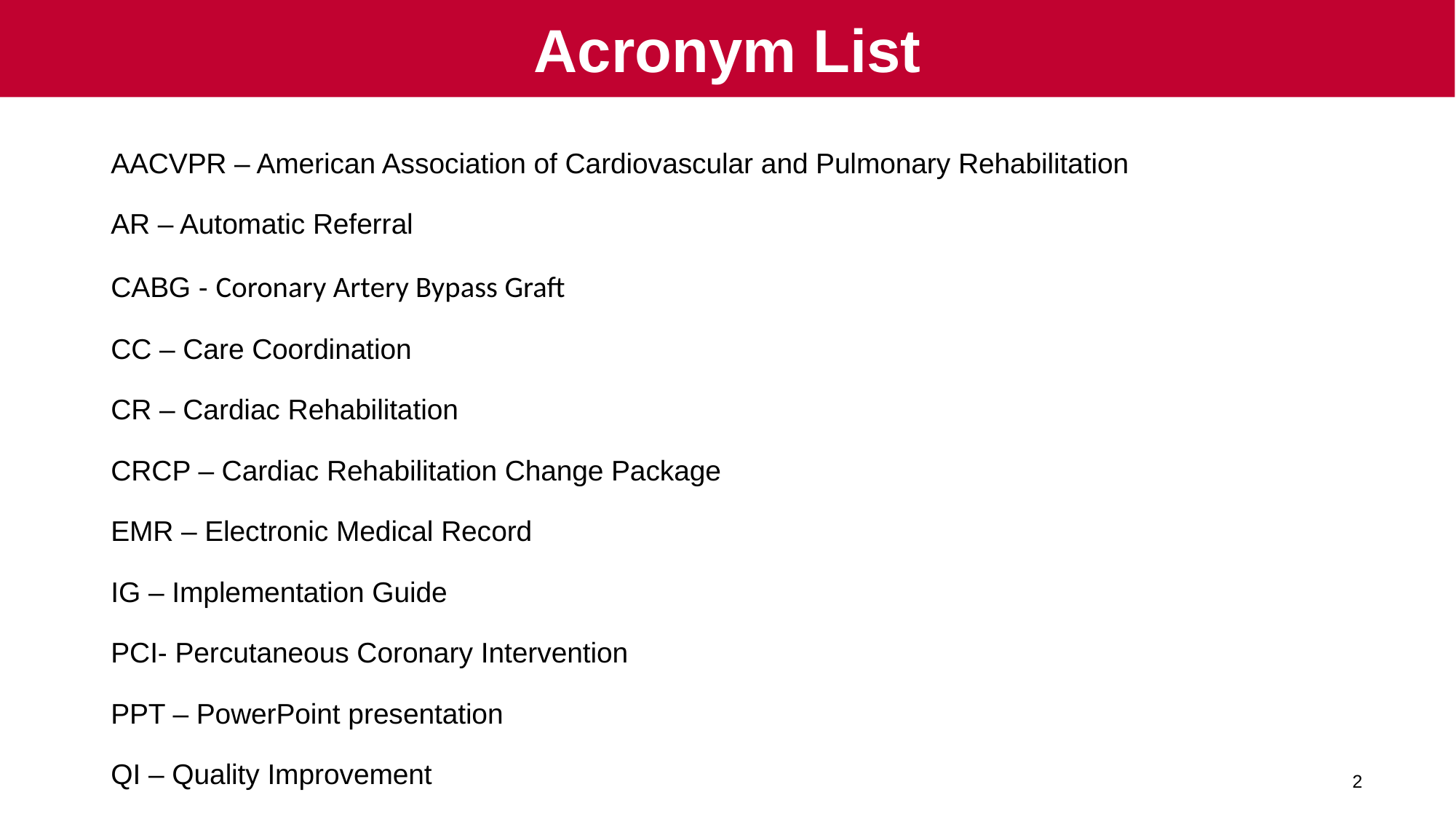

# Acronym List
AACVPR – American Association of Cardiovascular and Pulmonary Rehabilitation
AR – Automatic Referral
CABG - Coronary Artery Bypass Graft
CC – Care Coordination
CR – Cardiac Rehabilitation
CRCP – Cardiac Rehabilitation Change Package
EMR – Electronic Medical Record
IG – Implementation Guide
PCI- Percutaneous Coronary Intervention
PPT – PowerPoint presentation
QI – Quality Improvement
2